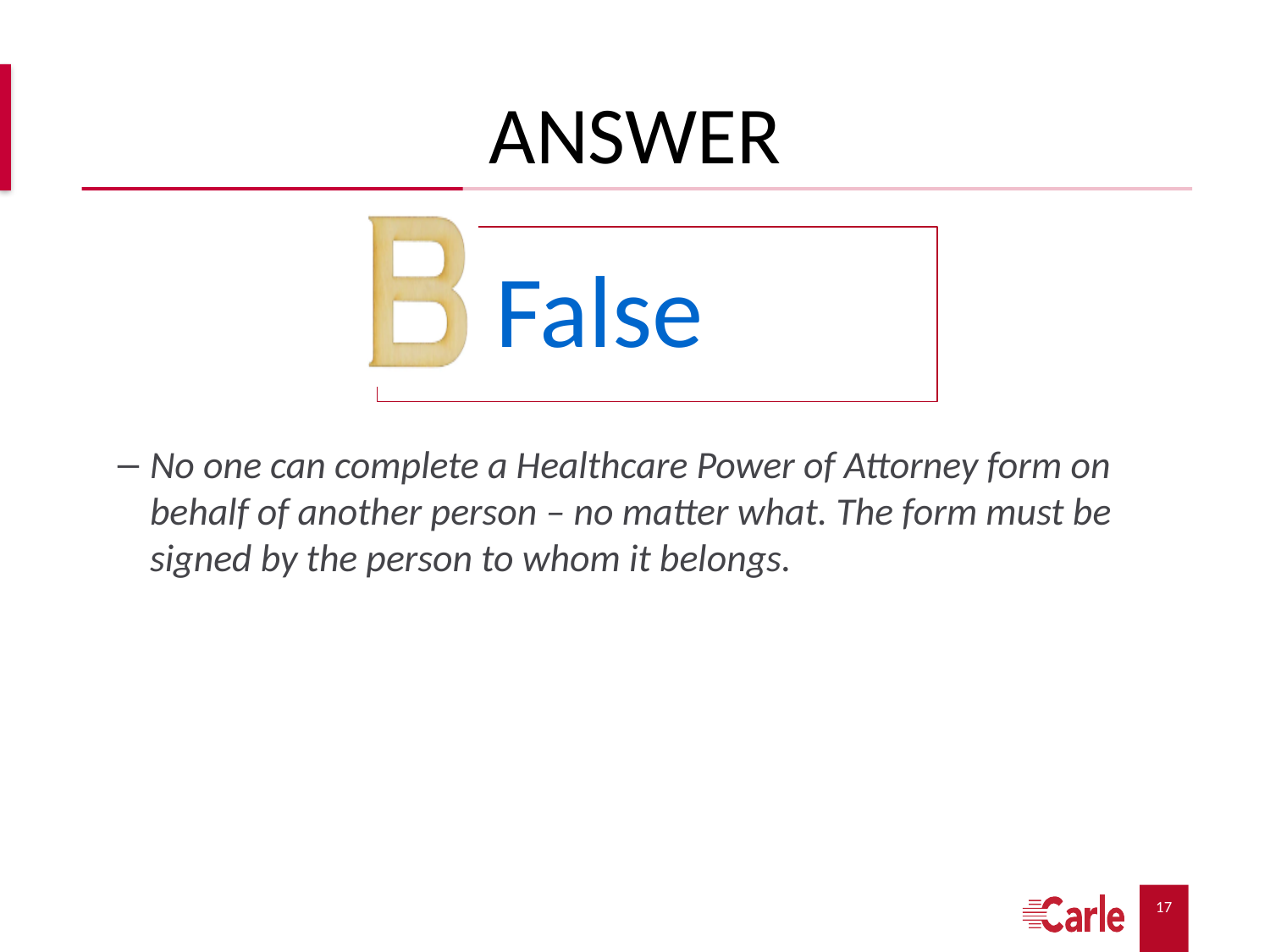

# ANSWER
False
No one can complete a Healthcare Power of Attorney form on behalf of another person – no matter what. The form must be signed by the person to whom it belongs.